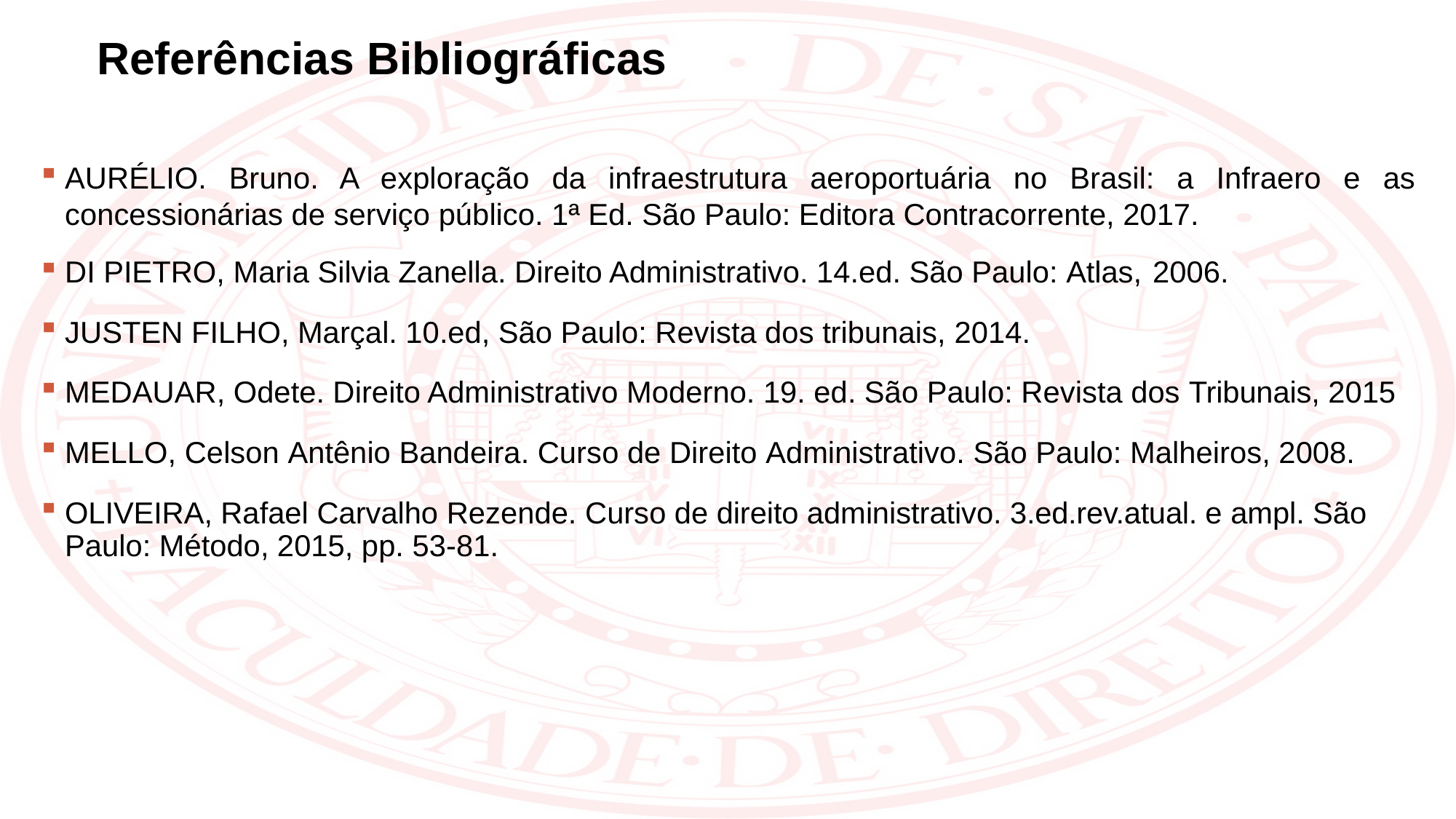

Referências Bibliográficas
AURÉLIO. Bruno. A exploração da infraestrutura aeroportuária no Brasil: a Infraero e as concessionárias de serviço público. 1ª Ed. São Paulo: Editora Contracorrente, 2017.

DI PIETRO, Maria Silvia Zanella. Direito Administrativo. 14.ed. São Paulo: Atlas,  2006.
JUSTEN FILHO, Marçal. 10.ed, São Paulo: Revista dos tribunais, 2014.
MEDAUAR, Odete. Direito Administrativo Moderno. 19. ed. São Paulo: Revista dos Tribunais, 2015
MELLO, Celson Antênio Bandeira. Curso de Direito Administrativo. São Paulo: Malheiros, 2008.
OLIVEIRA, Rafael Carvalho Rezende. Curso de direito administrativo. 3.ed.rev.atual. e ampl. São  Paulo: Método, 2015, pp. 53-81.